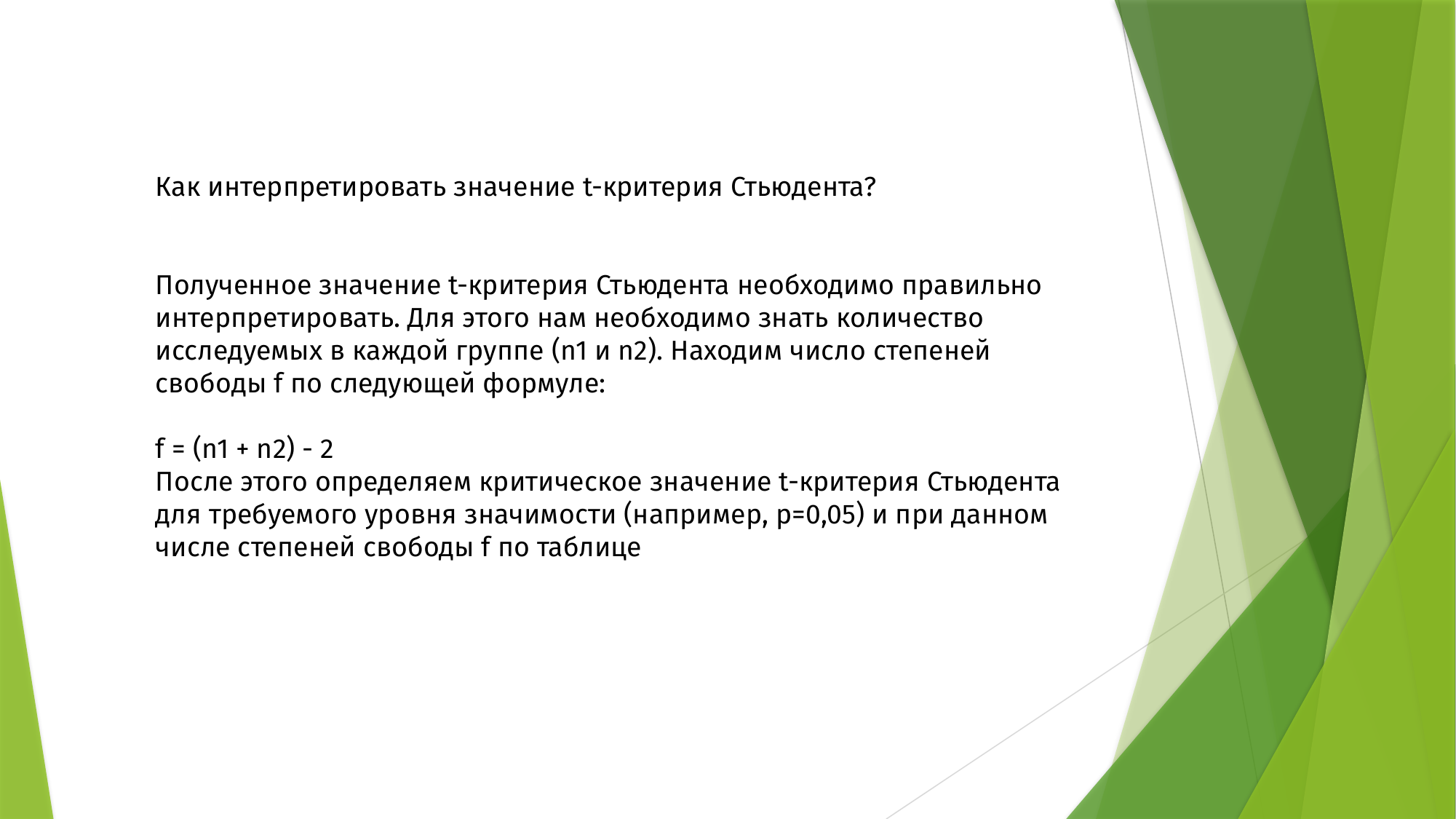

Как интерпретировать значение t-критерия Стьюдента?

Полученное значение t-критерия Стьюдента необходимо правильно интерпретировать. Для этого нам необходимо знать количество исследуемых в каждой группе (n1 и n2). Находим число степеней свободы f по следующей формуле:

f = (n1 + n2) - 2
После этого определяем критическое значение t-критерия Стьюдента для требуемого уровня значимости (например, p=0,05) и при данном числе степеней свободы f по таблице